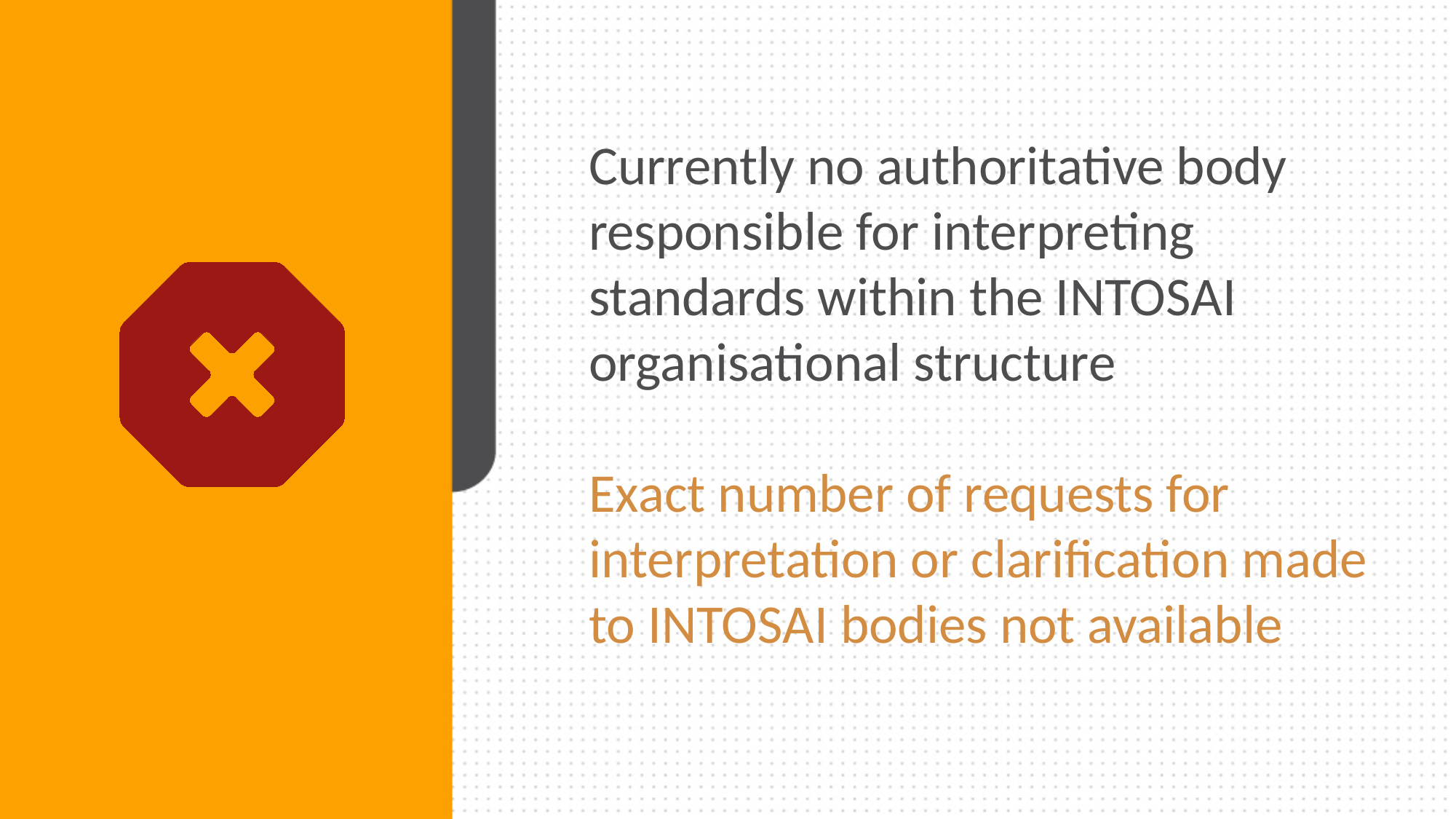

Currently no authoritative body responsible for interpreting standards within the INTOSAI organisational structure

Exact number of requests for interpretation or clarification made to INTOSAI bodies not available